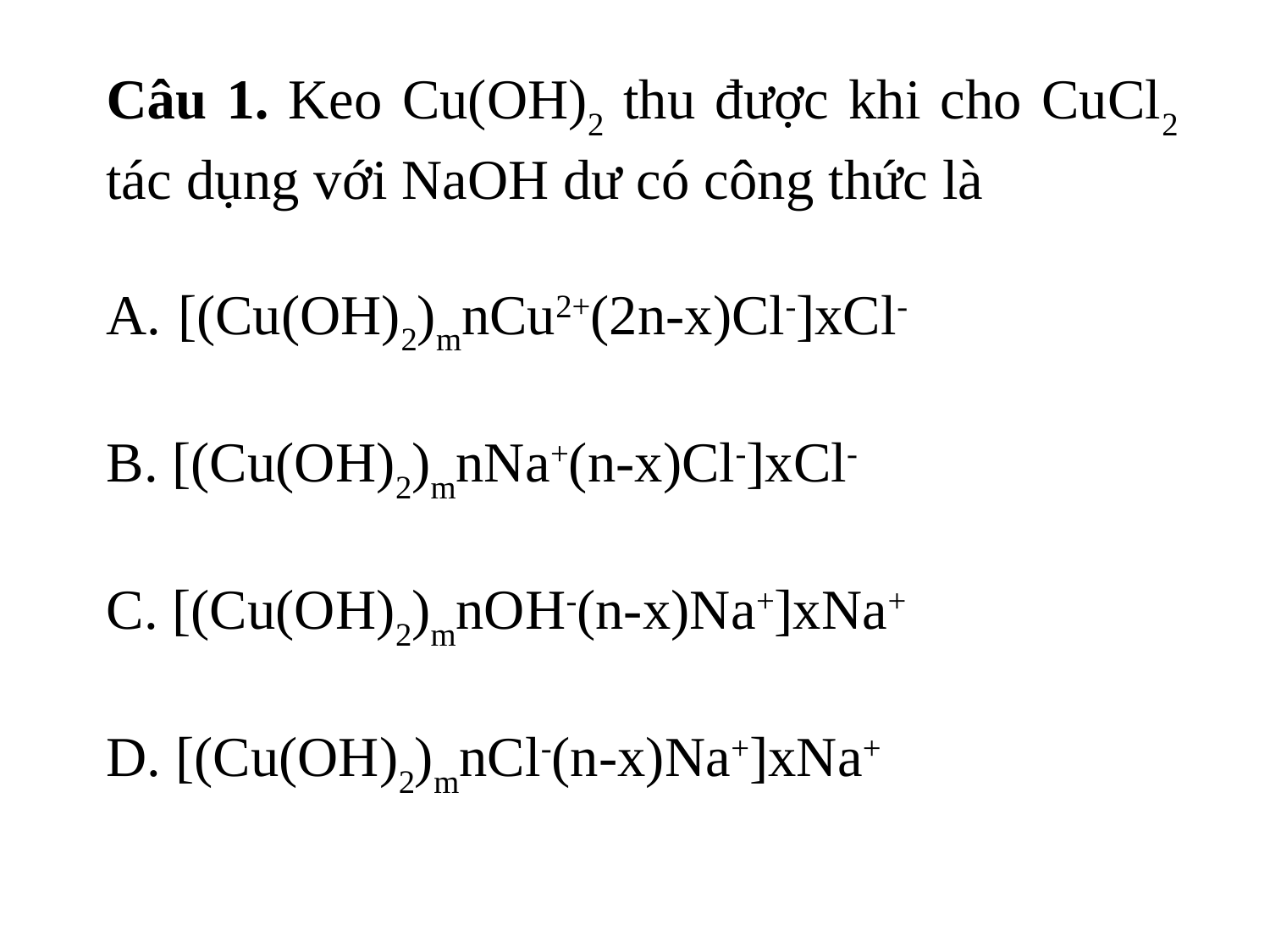

Câu 1. Keo Cu(OH)2 thu được khi cho CuCl2 tác dụng với NaOH dư có công thức là

[(Cu(OH)2)mnCu2+(2n-x)Cl-]xCl-

B. [(Cu(OH)2)mnNa+(n-x)Cl-]xCl-

C. [(Cu(OH)2)mnOH-(n-x)Na+]xNa+

D. [(Cu(OH)2)mnCl-(n-x)Na+]xNa+